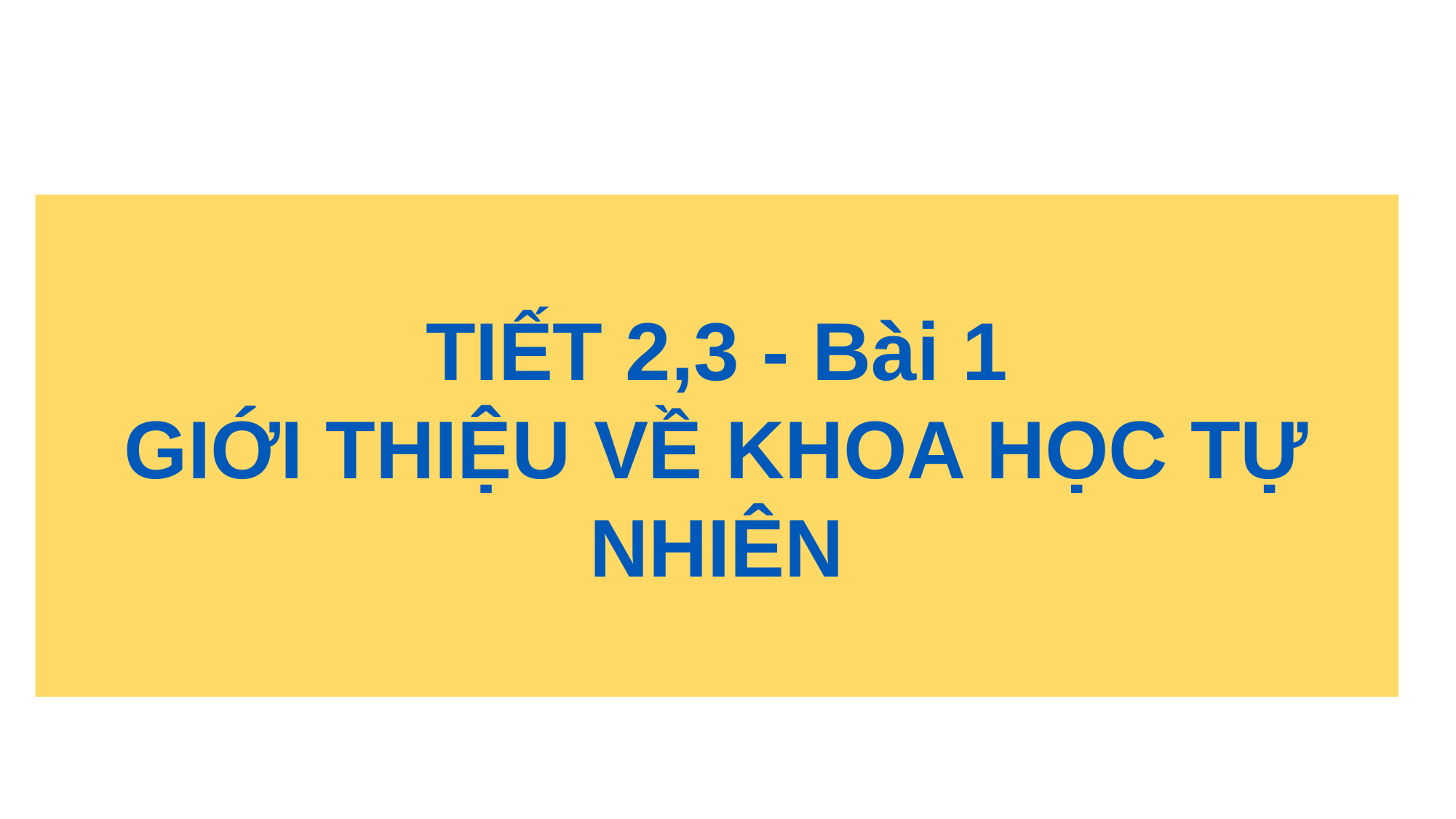

#

TIẾT 2,3 - Bài 1
GIỚI THIỆU VỀ KHOA HỌC TỰ NHIÊN